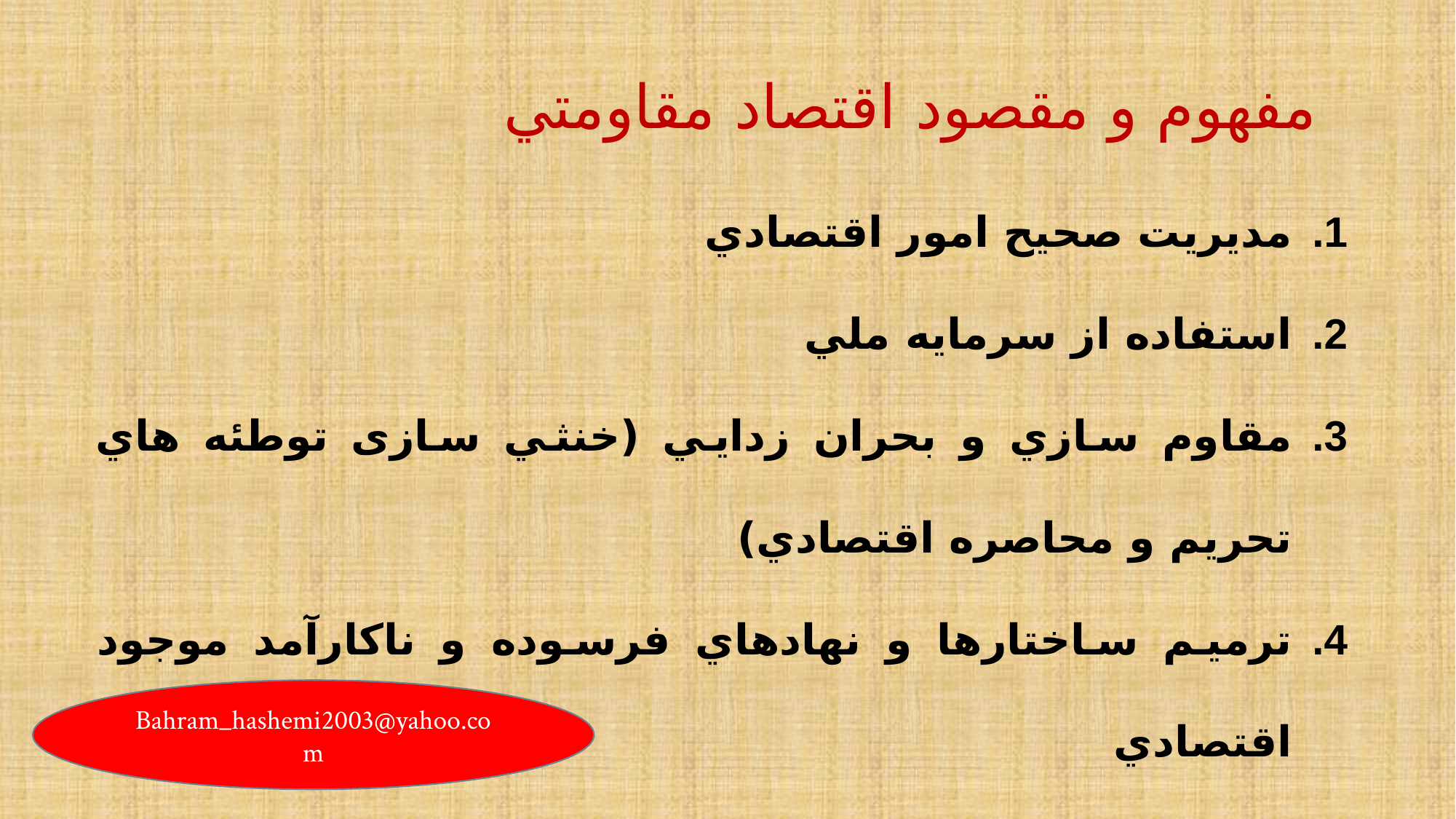

# مفهوم و مقصود اقتصاد مقاومتي
مديريت صحیح امور اقتصادي
استفاده از سرمايه ملي
مقاوم سازي و بحران زدايي (خنثي سازی توطئه هاي تحريم و محاصره اقتصادي)
ترميم ساختارها و نهادهاي فرسوده و ناکارآمد موجود اقتصادي
کاهش وابستگي ها؛ خودکفای ملت از نظر اقتصادي ؛ تلاش براي خوداتکايي
تأکيد بر افزايش ضريب امنيت اقتصادي

Bahram_hashemi2003@yahoo.com